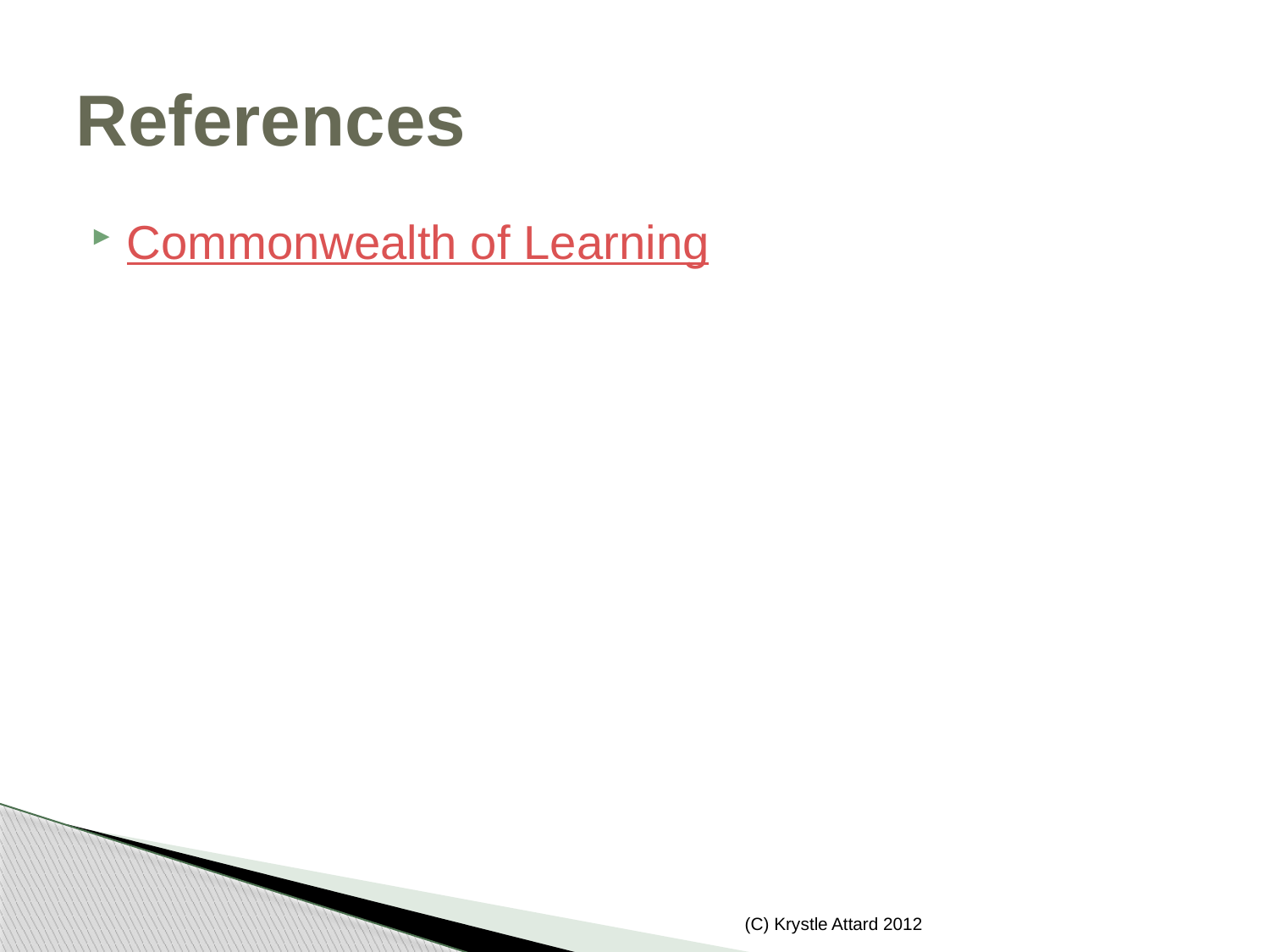

# References
Commonwealth of Learning
(C) Krystle Attard 2012